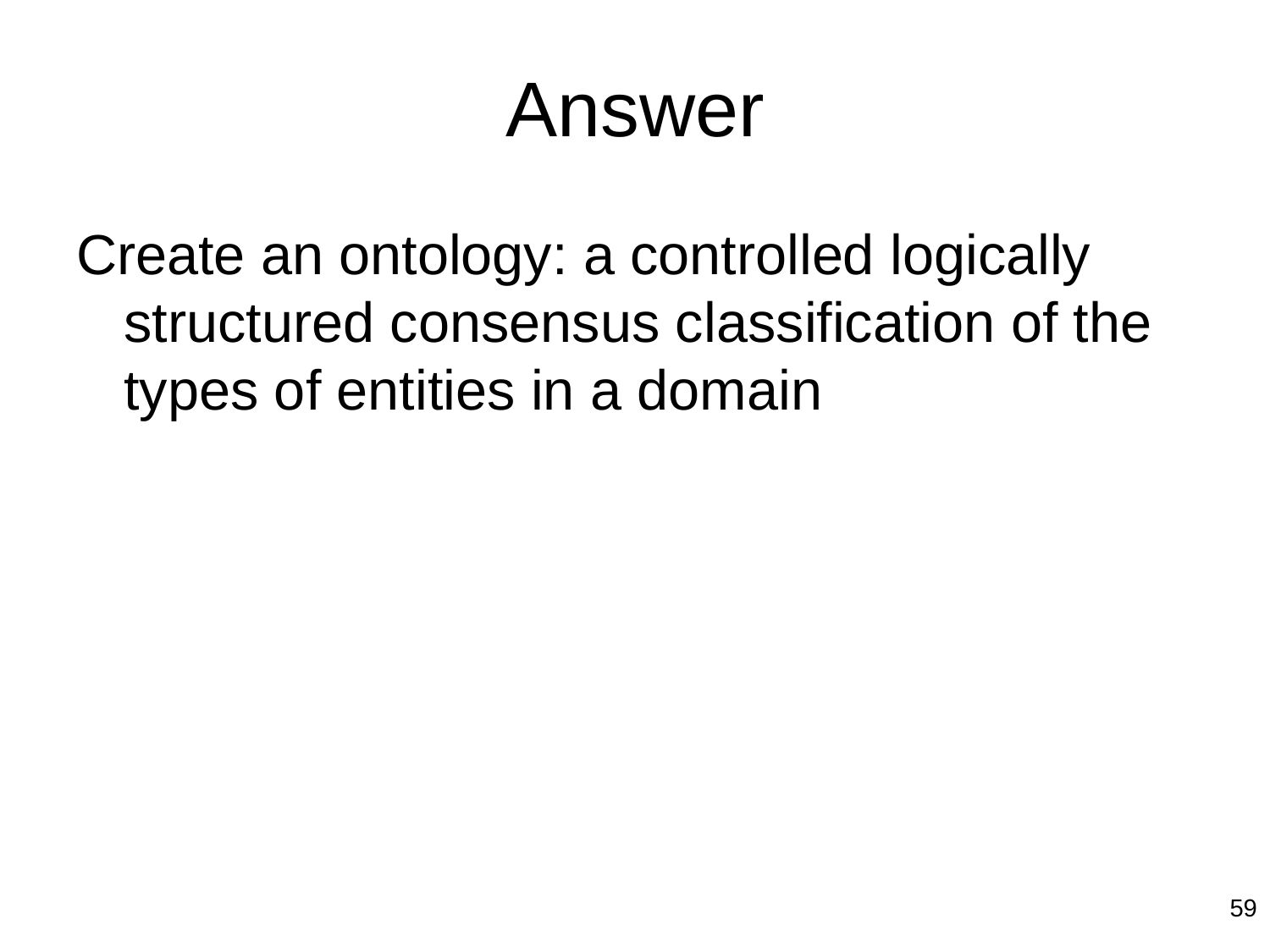

# Answer
Create an ontology: a controlled logically structured consensus classification of the types of entities in a domain
59